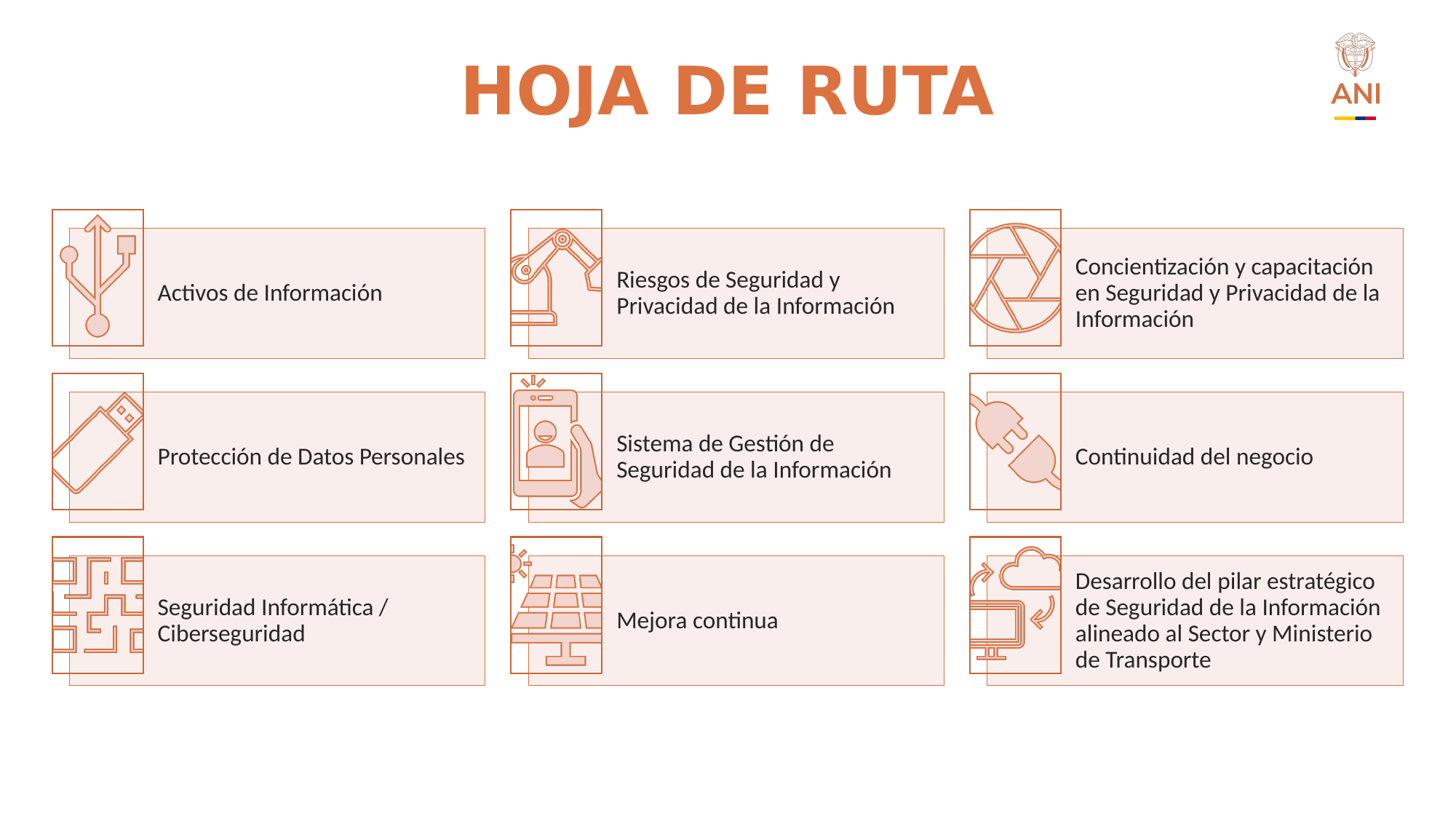

# HOJA DE RUTA
Activos de Información
Riesgos de Seguridad y Privacidad de la Información
Concientización y capacitación en Seguridad y Privacidad de la Información
Protección de Datos Personales
Sistema de Gestión de Seguridad de la Información
Continuidad del negocio
Seguridad Informática / Ciberseguridad
Mejora continua
Desarrollo del pilar estratégico de Seguridad de la Información alineado al Sector y Ministerio de Transporte